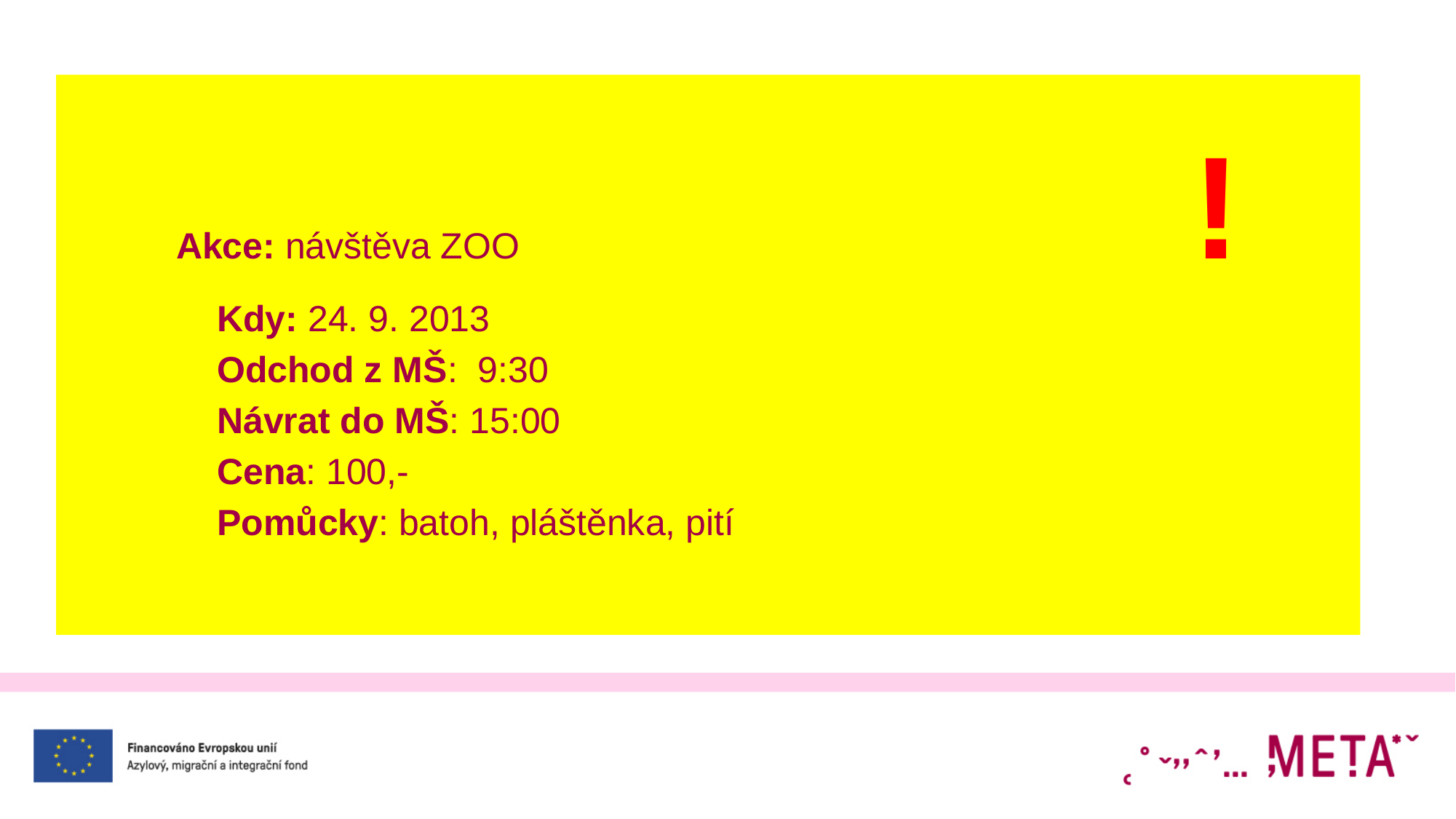

Akce: návštěva ZOO                                 			 !
		Kdy: 24. 9. 2013
		Odchod z MŠ:  9:30
		Návrat do MŠ: 15:00
		Cena: 100,-
		Pomůcky: batoh, pláštěnka, pití